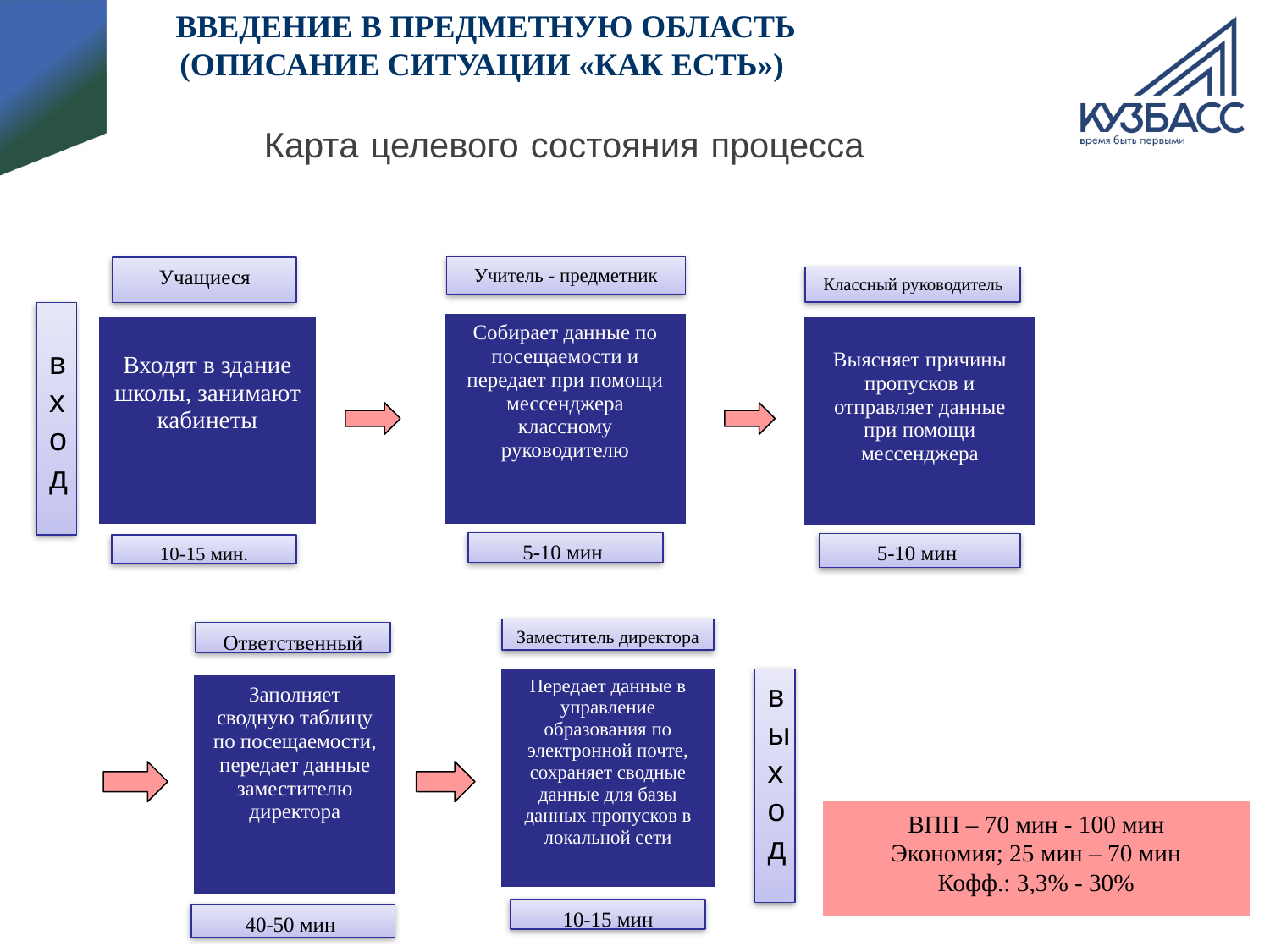

ВВЕДЕНИЕ В ПРЕДМЕТНУЮ ОБЛАСТЬ (ОПИСАНИЕ СИТУАЦИИ «КАК ЕСТЬ»)
# Карта целевого состояния процесса
Учитель - предметник
Учащиеся
Классный руководитель
вход
| Собирает данные по посещаемости и передает при помощи мессенджера классному руководителю |
| --- |
| Входят в здание школы, занимают кабинеты |
| --- |
| Выясняет причины пропусков и отправляет данные при помощи мессенджера |
| --- |

5-10 мин
5-10 мин
10-15 мин.
Заместитель директора
Ответственный
| Передает данные в управление образования по электронной почте, сохраняет сводные данные для базы данных пропусков в локальной сети |
| --- |
выход
| Заполняет сводную таблицу по посещаемости, передает данные заместителю директора |
| --- |

ВПП – 70 мин - 100 мин
Экономия; 25 мин – 70 мин
Кофф.: 3,3% - 30%
10-15 мин
40-50 мин